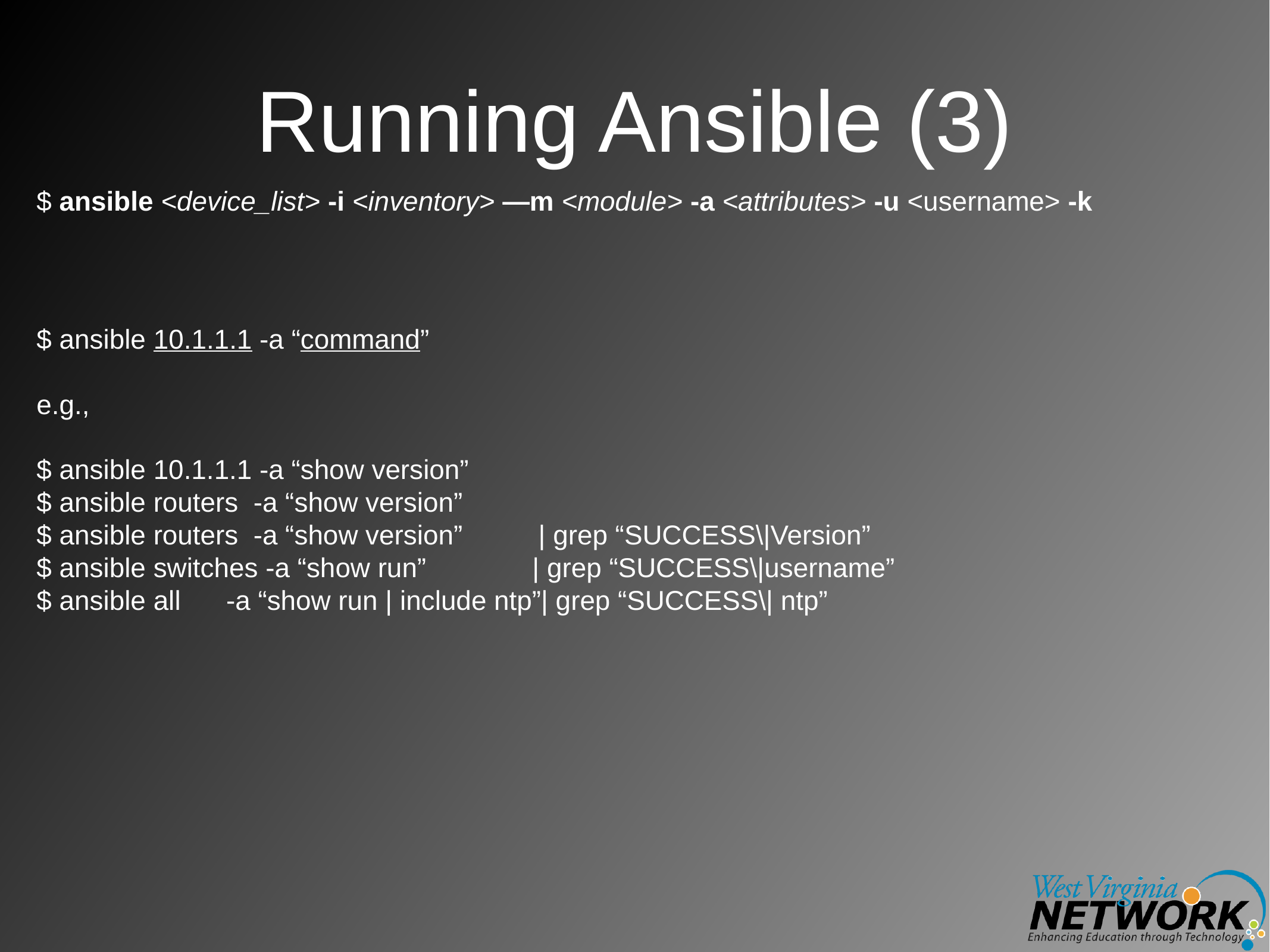

# Running Ansible (3)
$ ansible <device_list> -i <inventory> —m <module> -a <attributes> -u <username> -k
$ ansible 10.1.1.1 -a “command”
e.g.,
$ ansible 10.1.1.1 -a “show version”
$ ansible routers  -a “show version”
$ ansible routers  -a “show version”          | grep “SUCCESS\|Version”
$ ansible switches -a “show run”              | grep “SUCCESS\|username”
$ ansible all      -a “show run | include ntp”| grep “SUCCESS\| ntp”